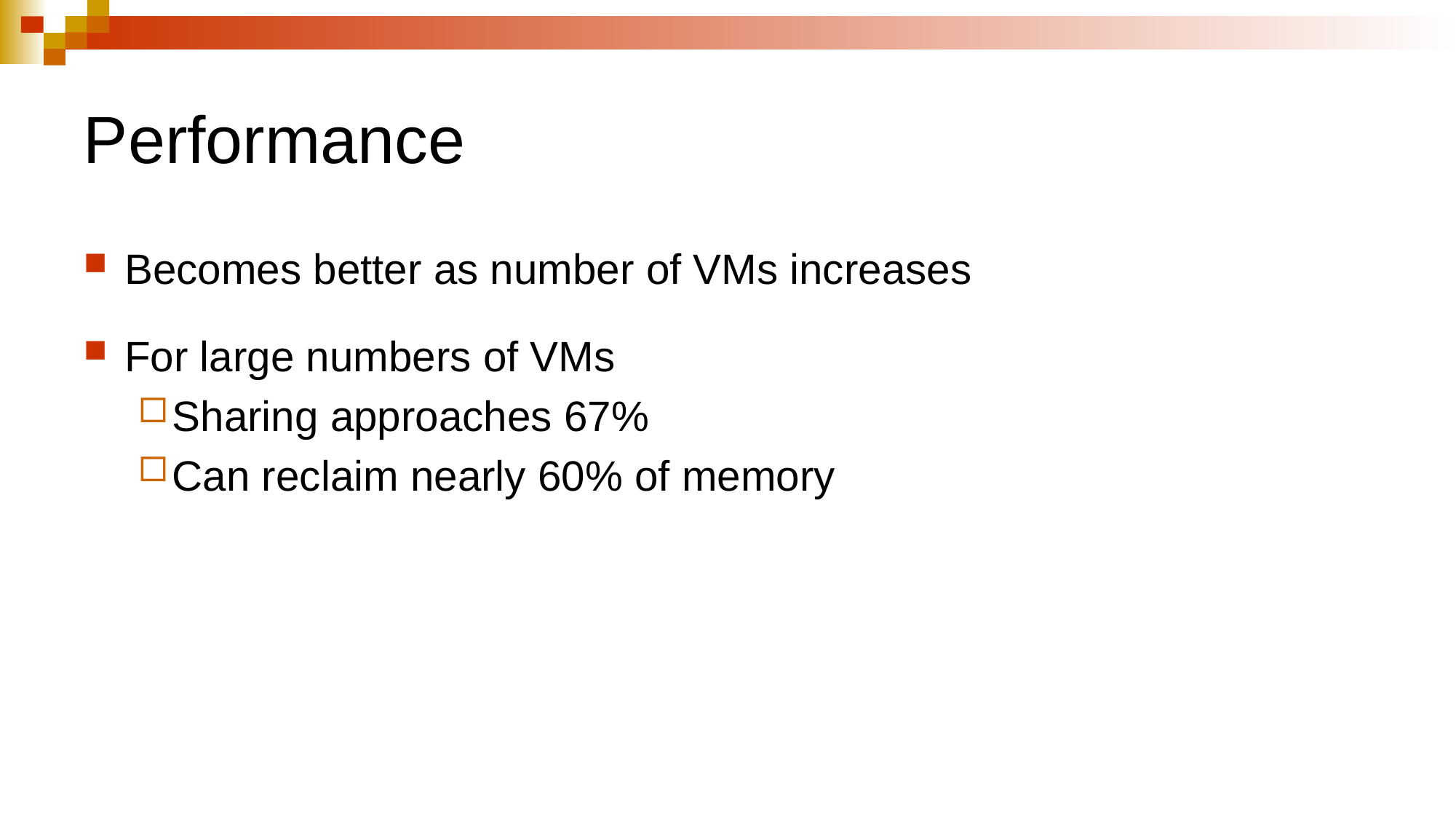

# Performance
Becomes better as number of VMs increases
For large numbers of VMs
Sharing approaches 67%
Can reclaim nearly 60% of memory